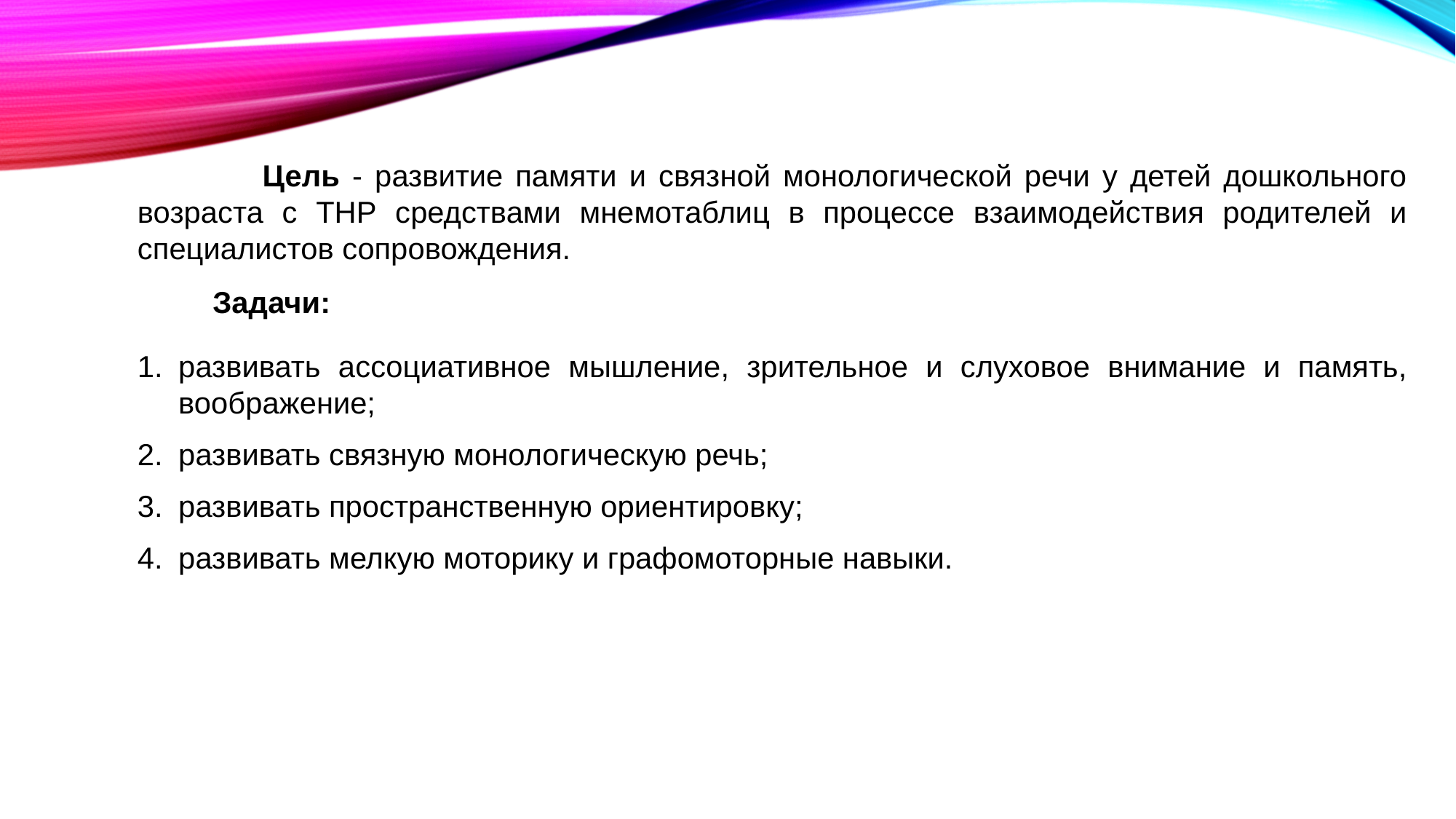

Цель - развитие памяти и связной монологической речи у детей дошкольного возраста с ТНР средствами мнемотаблиц в процессе взаимодействия родителей и специалистов сопровождения.
         Задачи:
развивать ассоциативное мышление, зрительное и слуховое внимание и память, воображение;
развивать связную монологическую речь;
развивать пространственную ориентировку;
развивать мелкую моторику и графомоторные навыки.